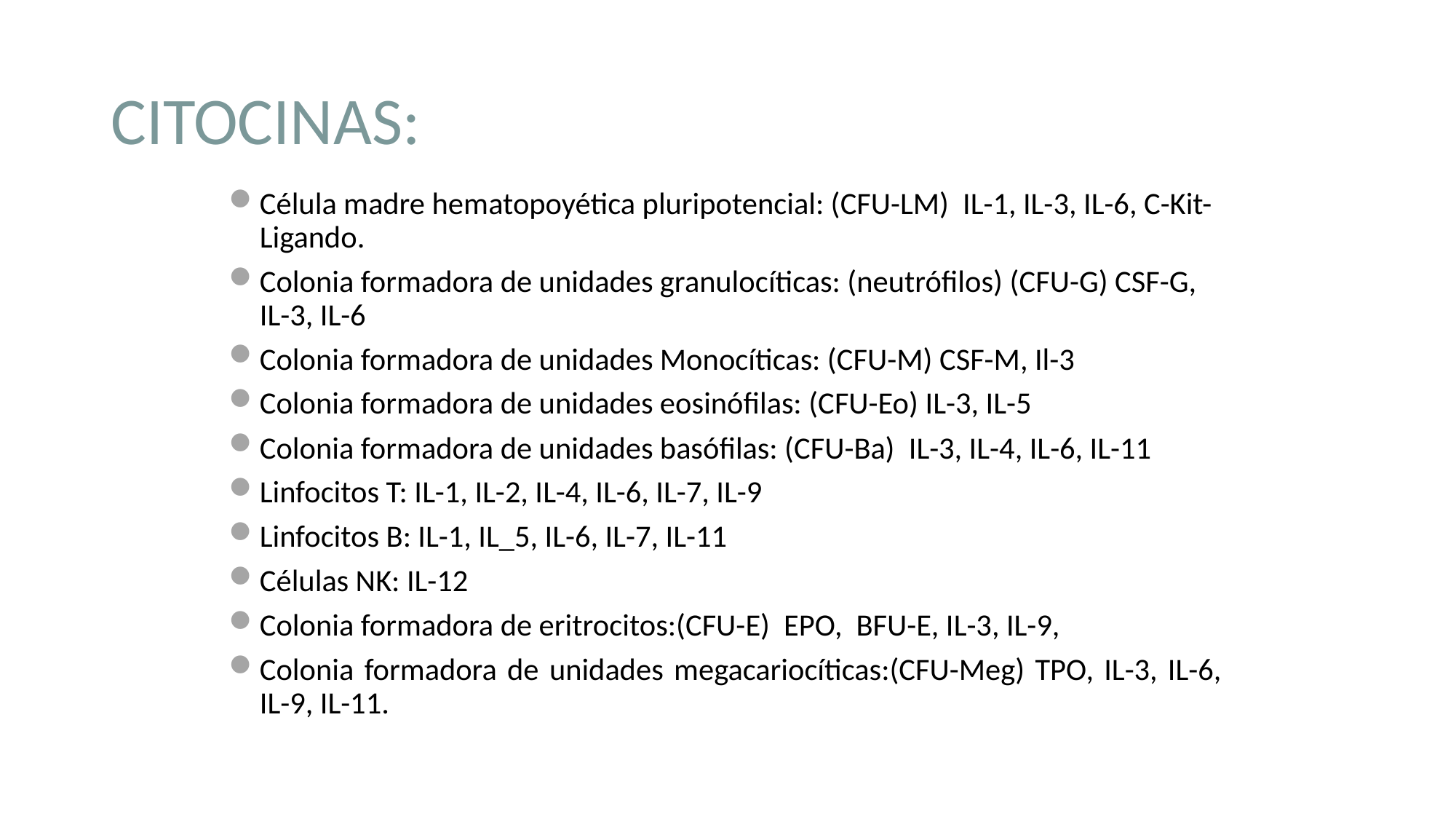

# CITOCINAS:
Célula madre hematopoyética pluripotencial: (CFU-LM)  IL-1, IL-3, IL-6, C-Kit-Ligando.
Colonia formadora de unidades granulocíticas: (neutrófilos) (CFU-G) CSF-G, IL-3, IL-6
Colonia formadora de unidades Monocíticas: (CFU-M) CSF-M, Il-3
Colonia formadora de unidades eosinófilas: (CFU-Eo) IL-3, IL-5
Colonia formadora de unidades basófilas: (CFU-Ba)  IL-3, IL-4, IL-6, IL-11
Linfocitos T: IL-1, IL-2, IL-4, IL-6, IL-7, IL-9
Linfocitos B: IL-1, IL_5, IL-6, IL-7, IL-11
Células NK: IL-12
Colonia formadora de eritrocitos:(CFU-E)  EPO,  BFU-E, IL-3, IL-9,
Colonia formadora de unidades megacariocíticas:(CFU-Meg) TPO, IL-3, IL-6, IL-9, IL-11.